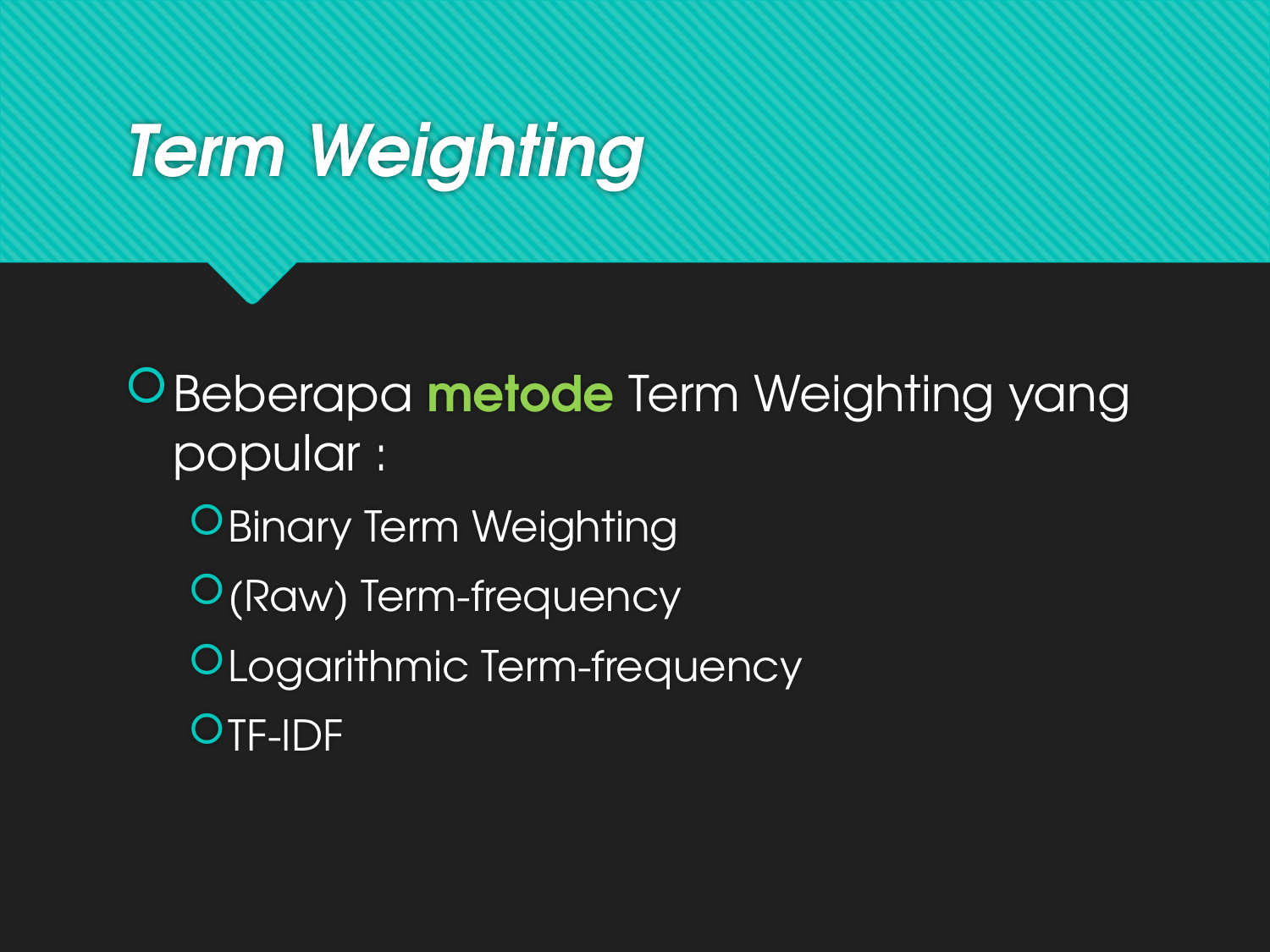

# Term Weighting
Beberapa metode Term Weighting yang popular :
Binary Term Weighting
(Raw) Term-frequency
Logarithmic Term-frequency
TF-IDF